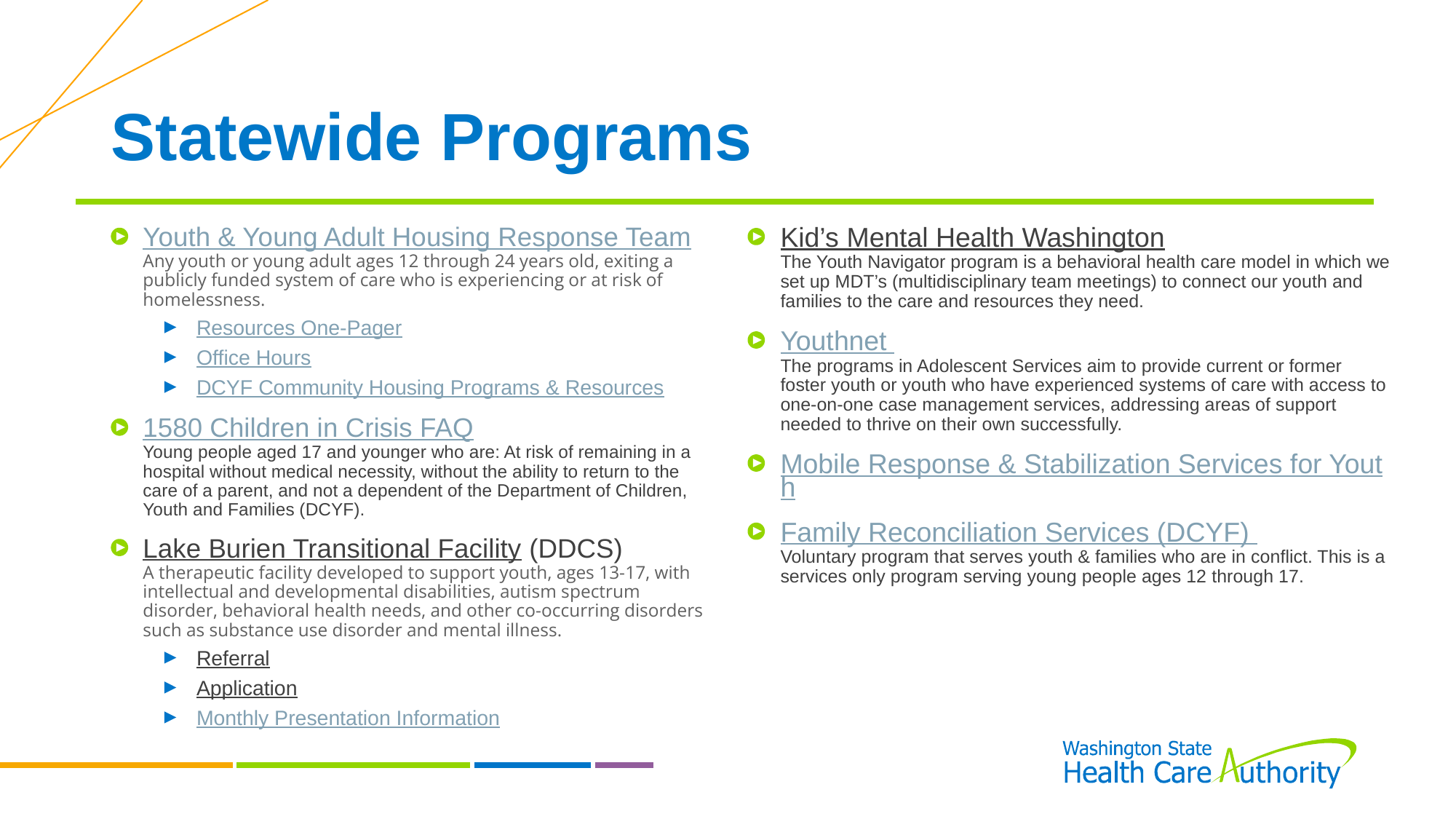

# Statewide Programs
Youth & Young Adult Housing Response Team
Any youth or young adult ages 12 through 24 years old, exiting a publicly funded system of care who is experiencing or at risk of homelessness.
Resources One-Pager
Office Hours
DCYF Community Housing Programs & Resources
1580 Children in Crisis FAQ
Young people aged 17 and younger who are: At risk of remaining in a hospital without medical necessity, without the ability to return to the care of a parent, and not a dependent of the Department of Children, Youth and Families (DCYF).
Lake Burien Transitional Facility (DDCS)
A therapeutic facility developed to support youth, ages 13-17, with intellectual and developmental disabilities, autism spectrum disorder, behavioral health needs, and other co-occurring disorders such as substance use disorder and mental illness.
Referral
Application
Monthly Presentation Information
Kid’s Mental Health Washington
The Youth Navigator program is a behavioral health care model in which we set up MDT’s (multidisciplinary team meetings) to connect our youth and families to the care and resources they need.
Youthnet
The programs in Adolescent Services aim to provide current or former foster youth or youth who have experienced systems of care with access to one-on-one case management services, addressing areas of support needed to thrive on their own successfully.
Mobile Response & Stabilization Services for Youth
Family Reconciliation Services (DCYF)
Voluntary program that serves youth & families who are in conflict. This is a services only program serving young people ages 12 through 17.